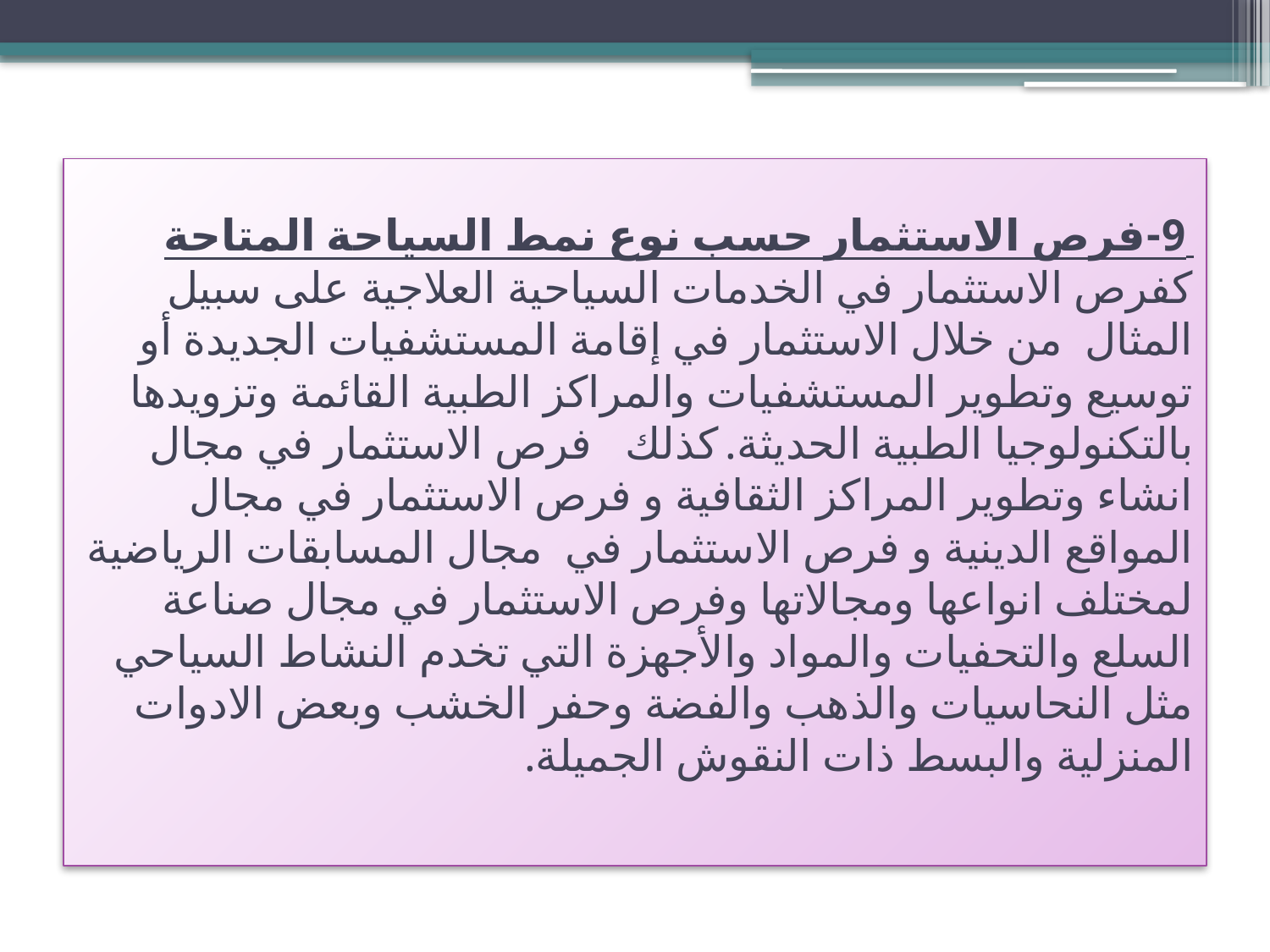

# 9-فرص الاستثمار حسب نوع نمط السياحة المتاحة كفرص الاستثمار في الخدمات السياحية العلاجية على سبيل المثال  من خلال الاستثمار في إقامة المستشفيات الجديدة أو توسيع وتطوير المستشفيات والمراكز الطبية القائمة وتزويدها بالتكنولوجيا الطبية الحديثة. كذلك   فرص الاستثمار في مجال انشاء وتطوير المراكز الثقافية و فرص الاستثمار في مجال المواقع الدينية و فرص الاستثمار في  مجال المسابقات الرياضية لمختلف انواعها ومجالاتها وفرص الاستثمار في مجال صناعة السلع والتحفيات والمواد والأجهزة التي تخدم النشاط السياحي مثل النحاسيات والذهب والفضة وحفر الخشب وبعض الادوات المنزلية والبسط ذات النقوش الجميلة.